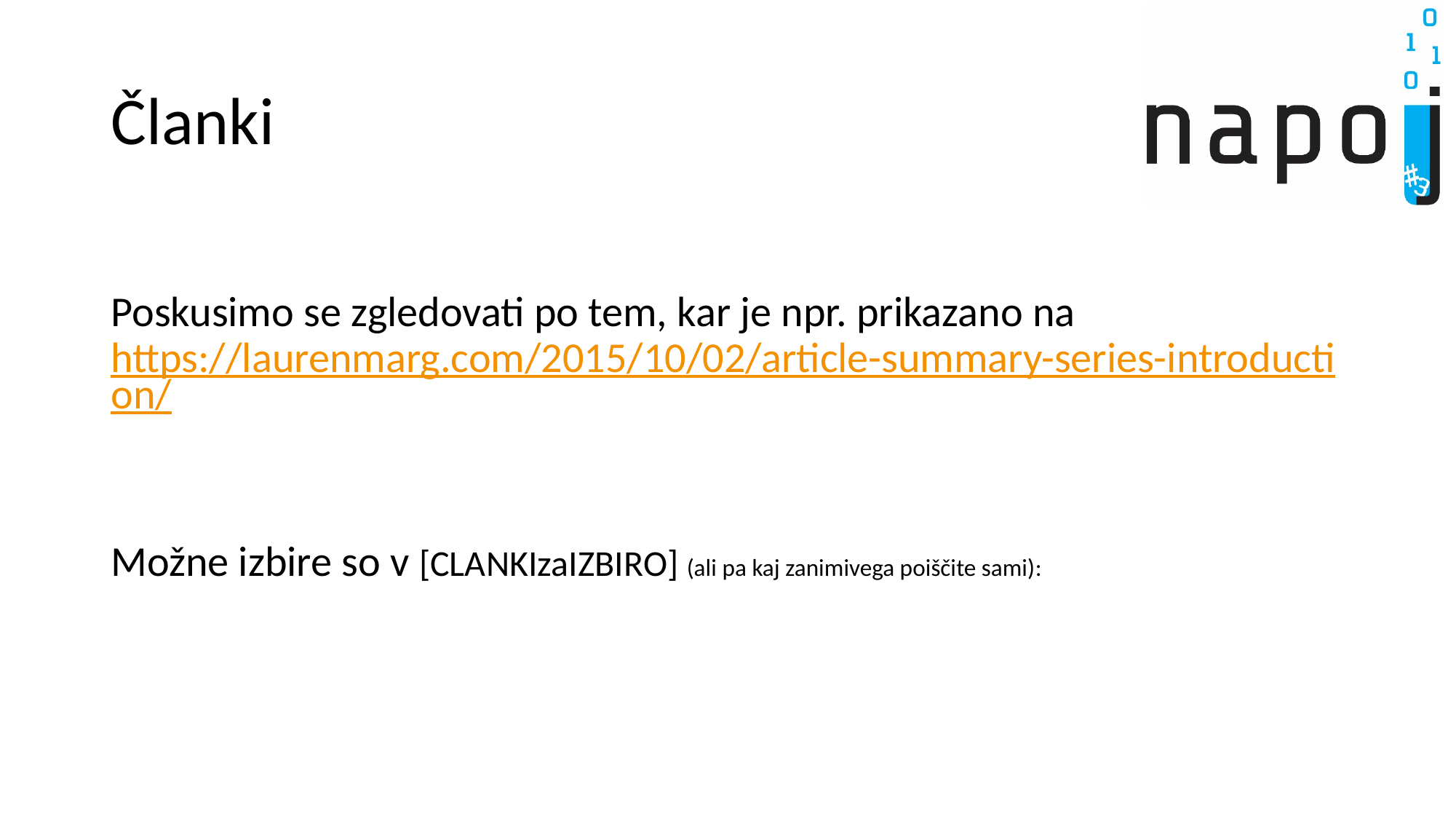

# Članki

Poskusimo se zgledovati po tem, kar je npr. prikazano na https://laurenmarg.com/2015/10/02/article-summary-series-introduction/

Možne izbire so v [CLANKIzaIZBIRO] (ali pa kaj zanimivega poiščite sami):